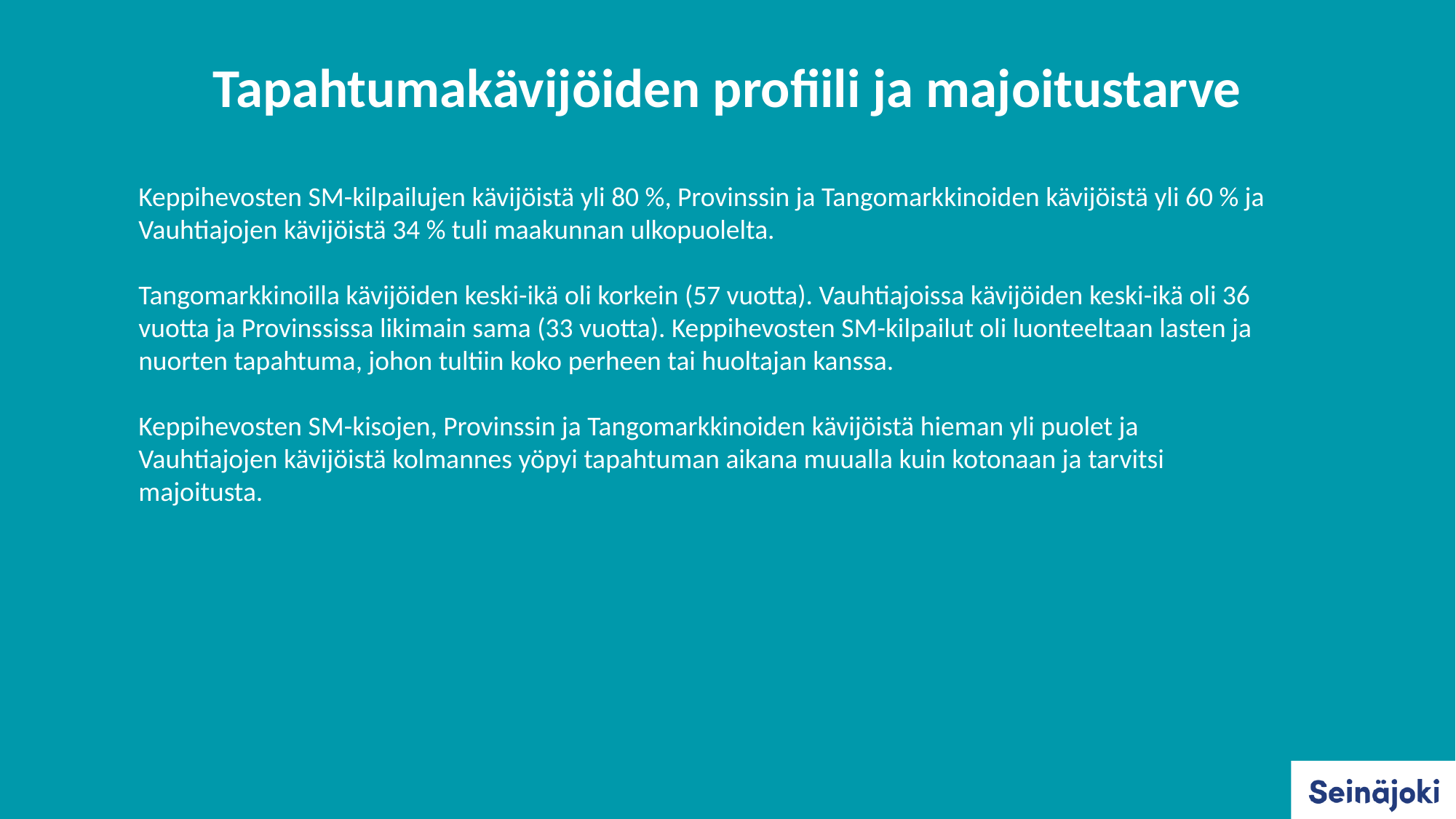

Tapahtumakävijöiden profiili ja majoitustarve

Keppihevosten SM-kilpailujen kävijöistä yli 80 %, Provinssin ja Tangomarkkinoiden kävijöistä yli 60 % ja Vauhtiajojen kävijöistä 34 % tuli maakunnan ulkopuolelta.

Tangomarkkinoilla kävijöiden keski-ikä oli korkein (57 vuotta). Vauhtiajoissa kävijöiden keski-ikä oli 36 vuotta ja Provinssissa likimain sama (33 vuotta). Keppihevosten SM-kilpailut oli luonteeltaan lasten ja nuorten tapahtuma, johon tultiin koko perheen tai huoltajan kanssa.

Keppihevosten SM-kisojen, Provinssin ja Tangomarkkinoiden kävijöistä hieman yli puolet ja Vauhtiajojen kävijöistä kolmannes yöpyi tapahtuman aikana muualla kuin kotonaan ja tarvitsi majoitusta.